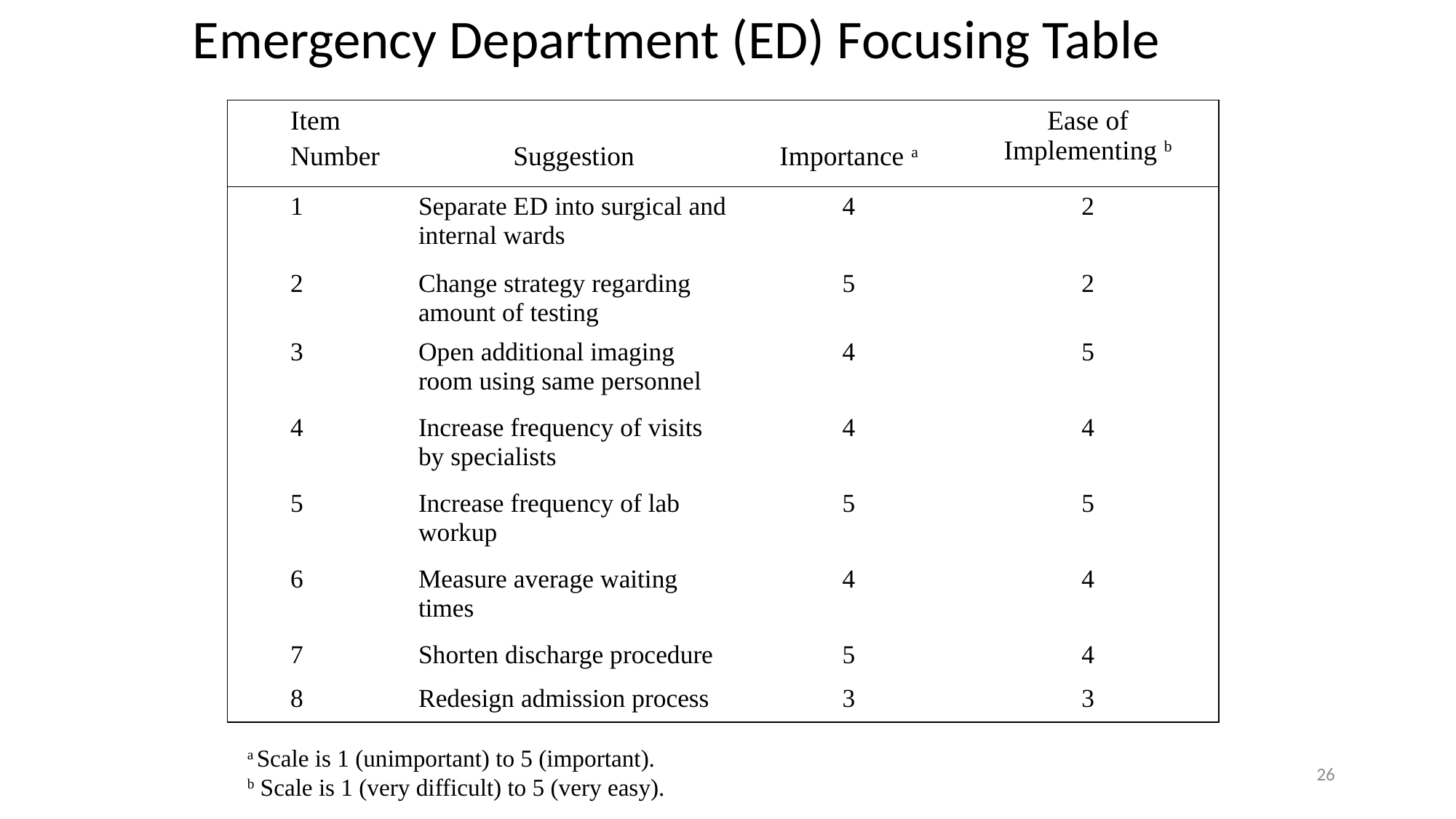

# Emergency Department (ED) Focusing Table
|  | Item Number | Suggestion | Importance a | Ease of Implementing b |
| --- | --- | --- | --- | --- |
|  | 1 | Separate ED into surgical and internal wards | 4 | 2 |
|  | 2 | Change strategy regarding amount of testing | 5 | 2 |
|  | 3 | Open additional imaging room using same personnel | 4 | 5 |
|  | 4 | Increase frequency of visits by specialists | 4 | 4 |
|  | 5 | Increase frequency of lab workup | 5 | 5 |
|  | 6 | Measure average waiting times | 4 | 4 |
|  | 7 | Shorten discharge procedure | 5 | 4 |
|  | 8 | Redesign admission process | 3 | 3 |
a Scale is 1 (unimportant) to 5 (important).
b Scale is 1 (very difficult) to 5 (very easy).

26